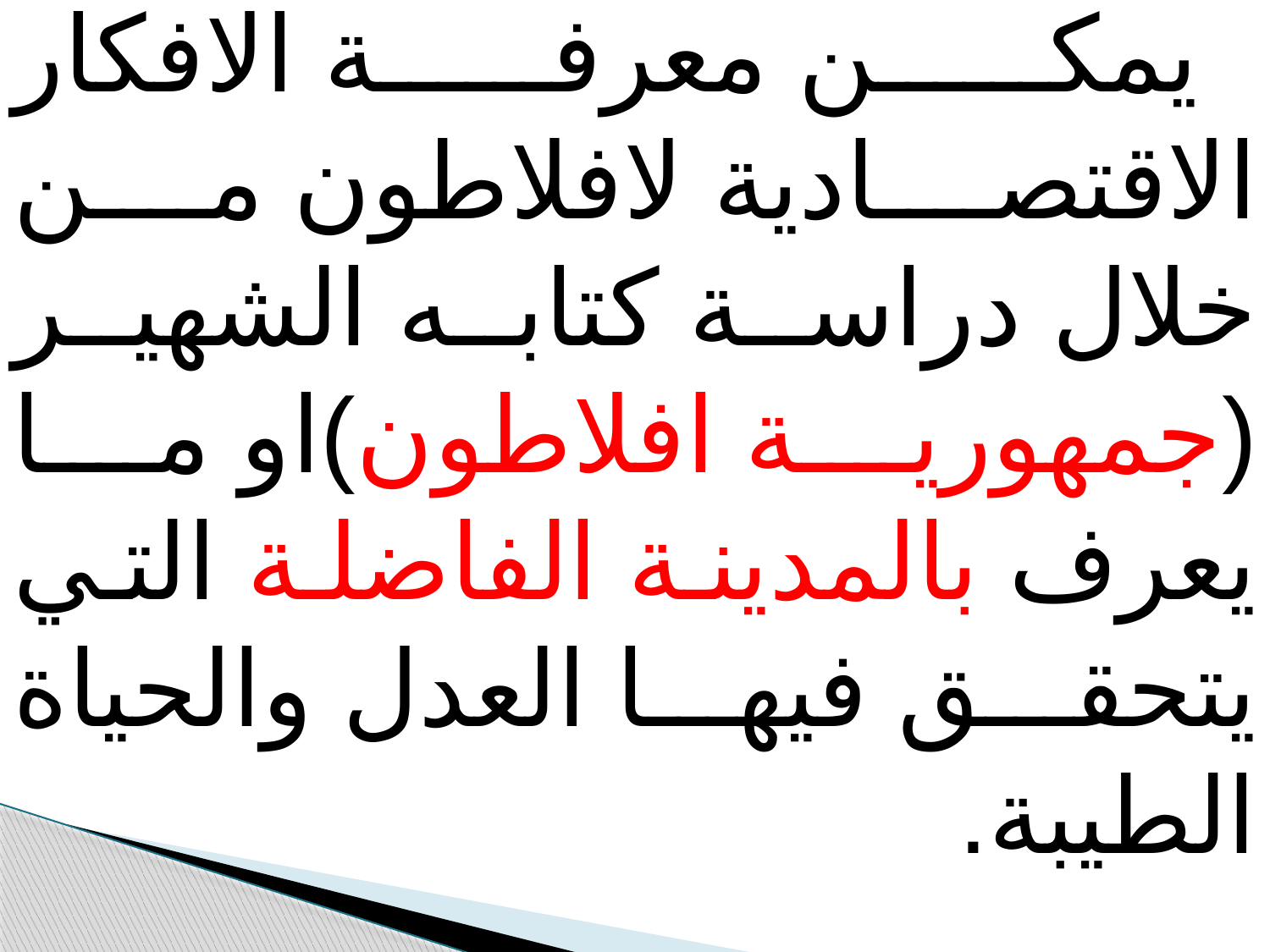

يمكن معرفة الافكار الاقتصادية لافلاطون من خلال دراسة كتابه الشهير (جمهورية افلاطون)او ما يعرف بالمدينة الفاضلة التي يتحقق فيها العدل والحياة الطيبة.